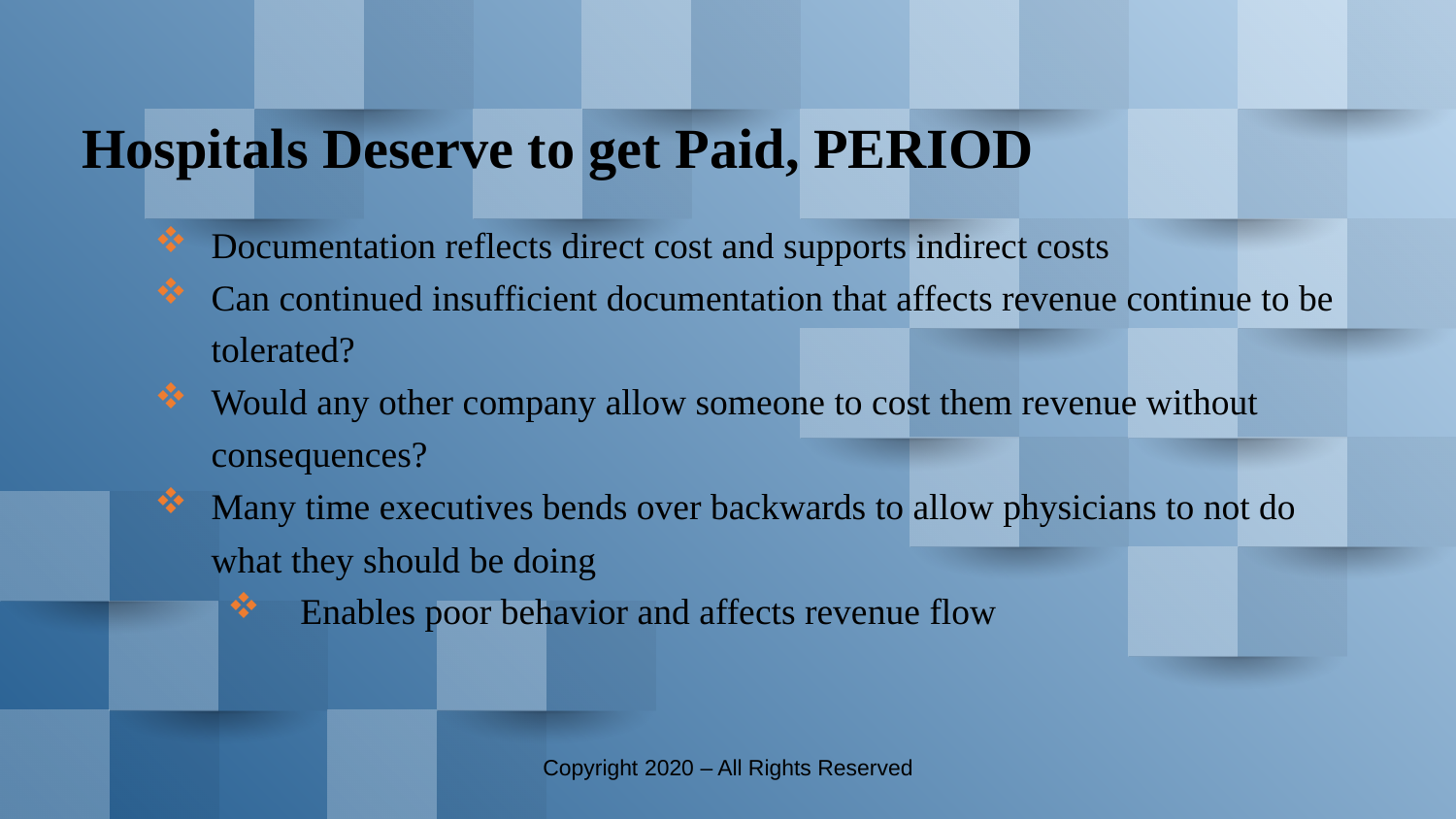

Hospitals Deserve to get Paid, PERIOD
Documentation reflects direct cost and supports indirect costs
Can continued insufficient documentation that affects revenue continue to be tolerated?
Would any other company allow someone to cost them revenue without consequences?
Many time executives bends over backwards to allow physicians to not do what they should be doing
Enables poor behavior and affects revenue flow
Copyright 2020 – All Rights Reserved